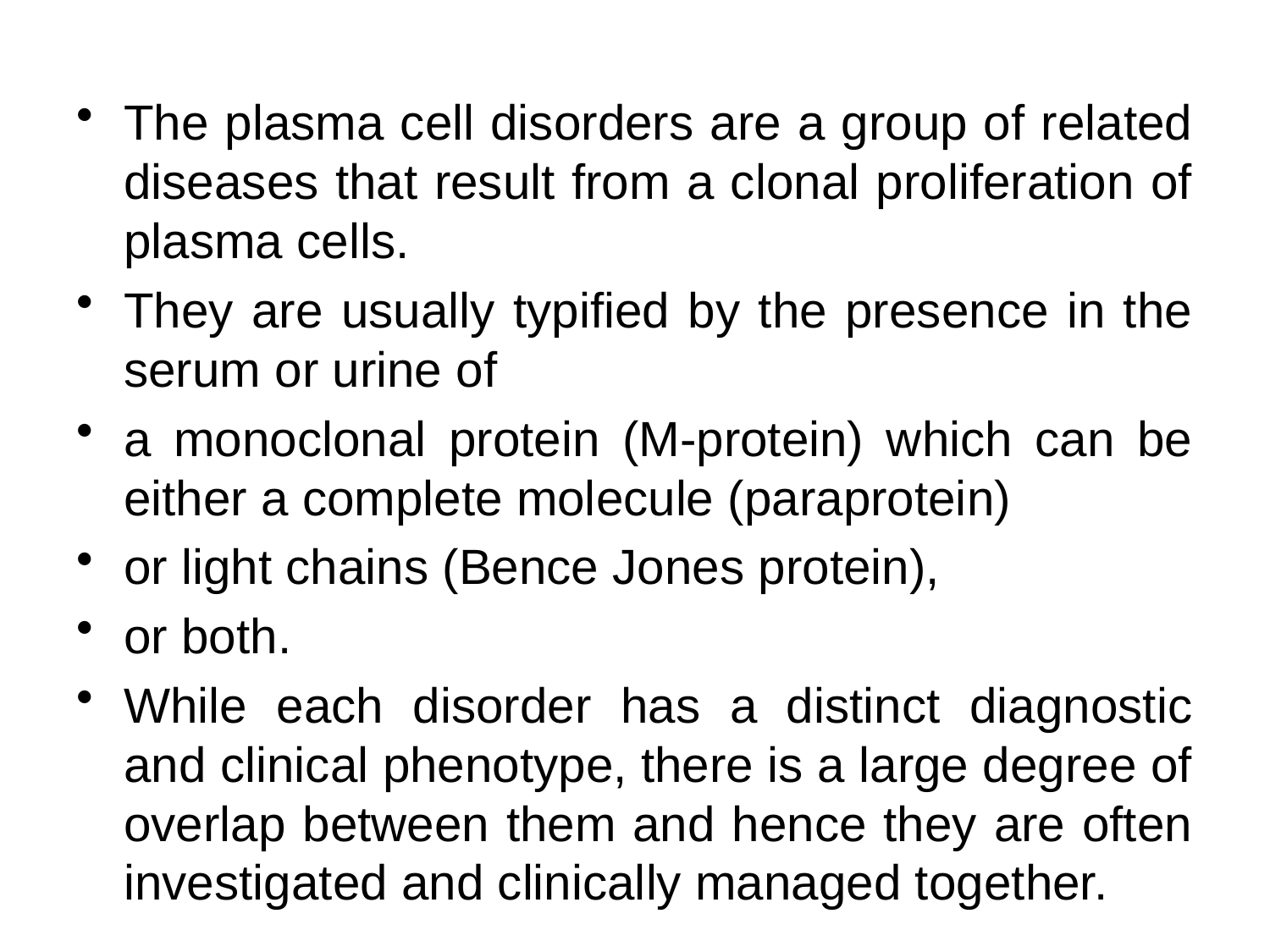

The plasma cell disorders are a group of related diseases that result from a clonal proliferation of plasma cells.
They are usually typified by the presence in the serum or urine of
a monoclonal protein (M-protein) which can be either a complete molecule (paraprotein)
or light chains (Bence Jones protein),
or both.
While each disorder has a distinct diagnostic and clinical phenotype, there is a large degree of overlap between them and hence they are often investigated and clinically managed together.